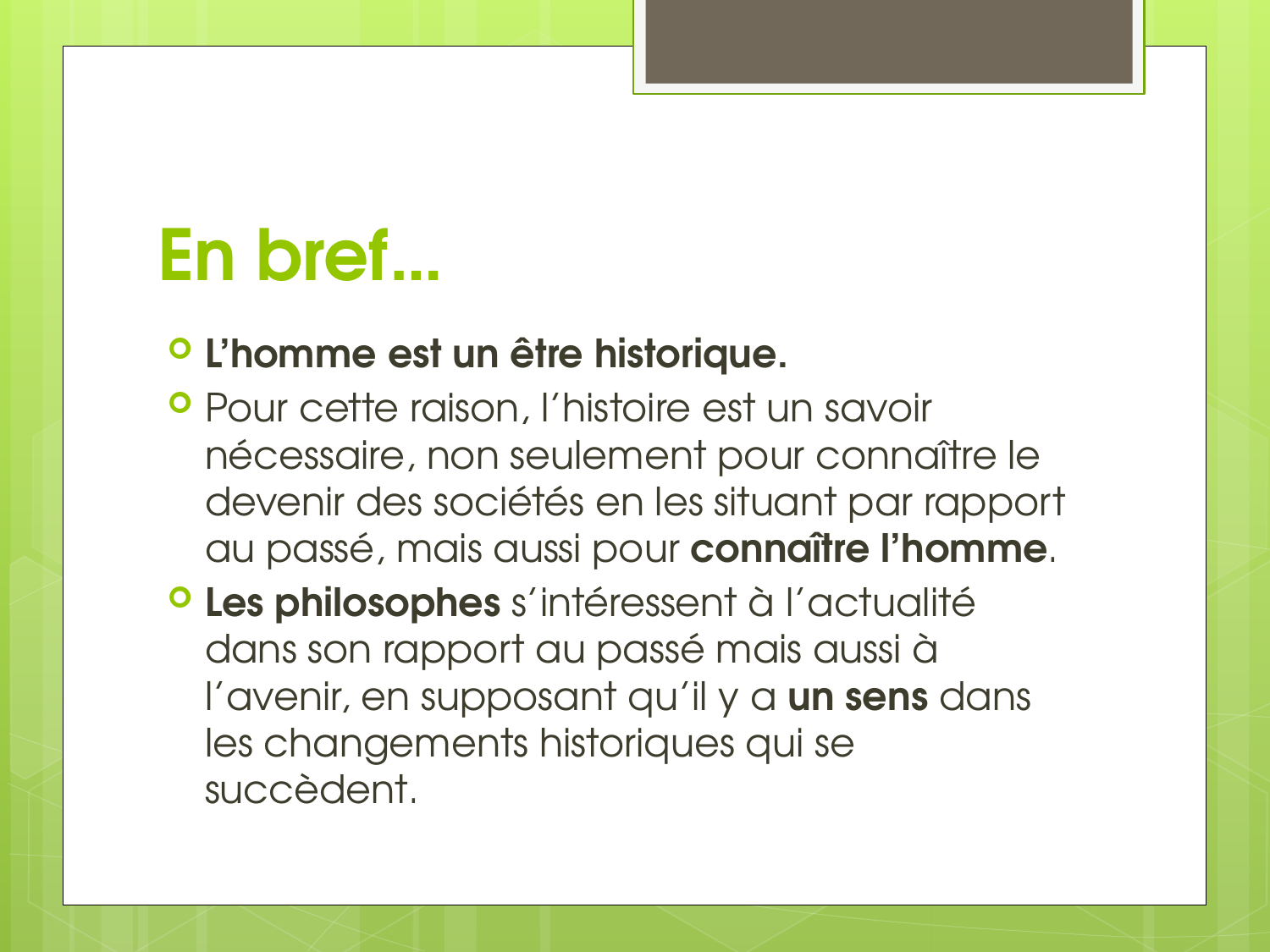

# En bref…
L’homme est un être historique.
Pour cette raison, l’histoire est un savoir nécessaire, non seulement pour connaître le devenir des sociétés en les situant par rapport au passé, mais aussi pour connaître l’homme.
Les philosophes s’intéressent à l’actualité dans son rapport au passé mais aussi à l’avenir, en supposant qu’il y a un sens dans les changements historiques qui se succèdent.